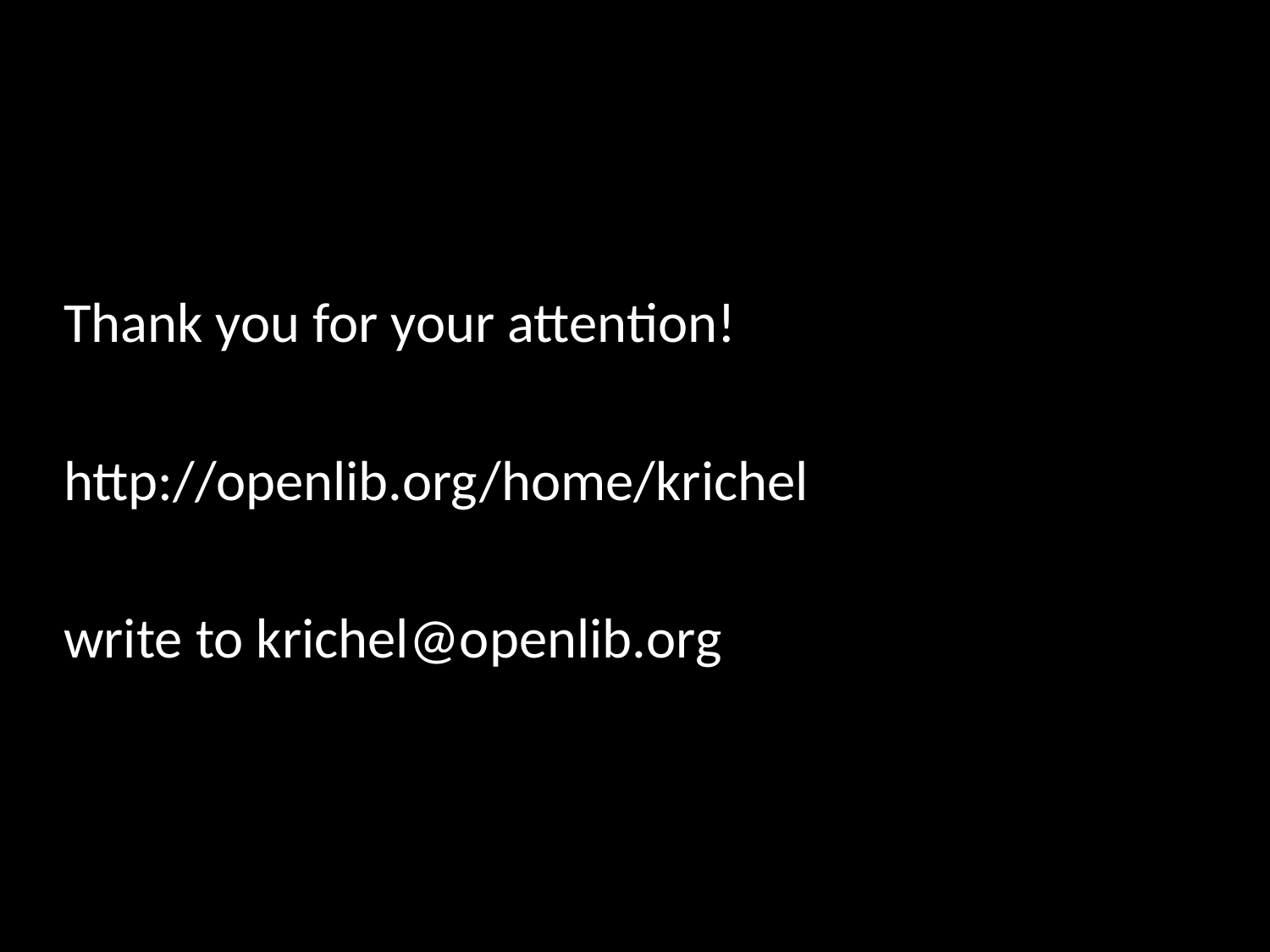

# Thank you for your attention!

http://openlib.org/home/krichel

write to krichel@openlib.org